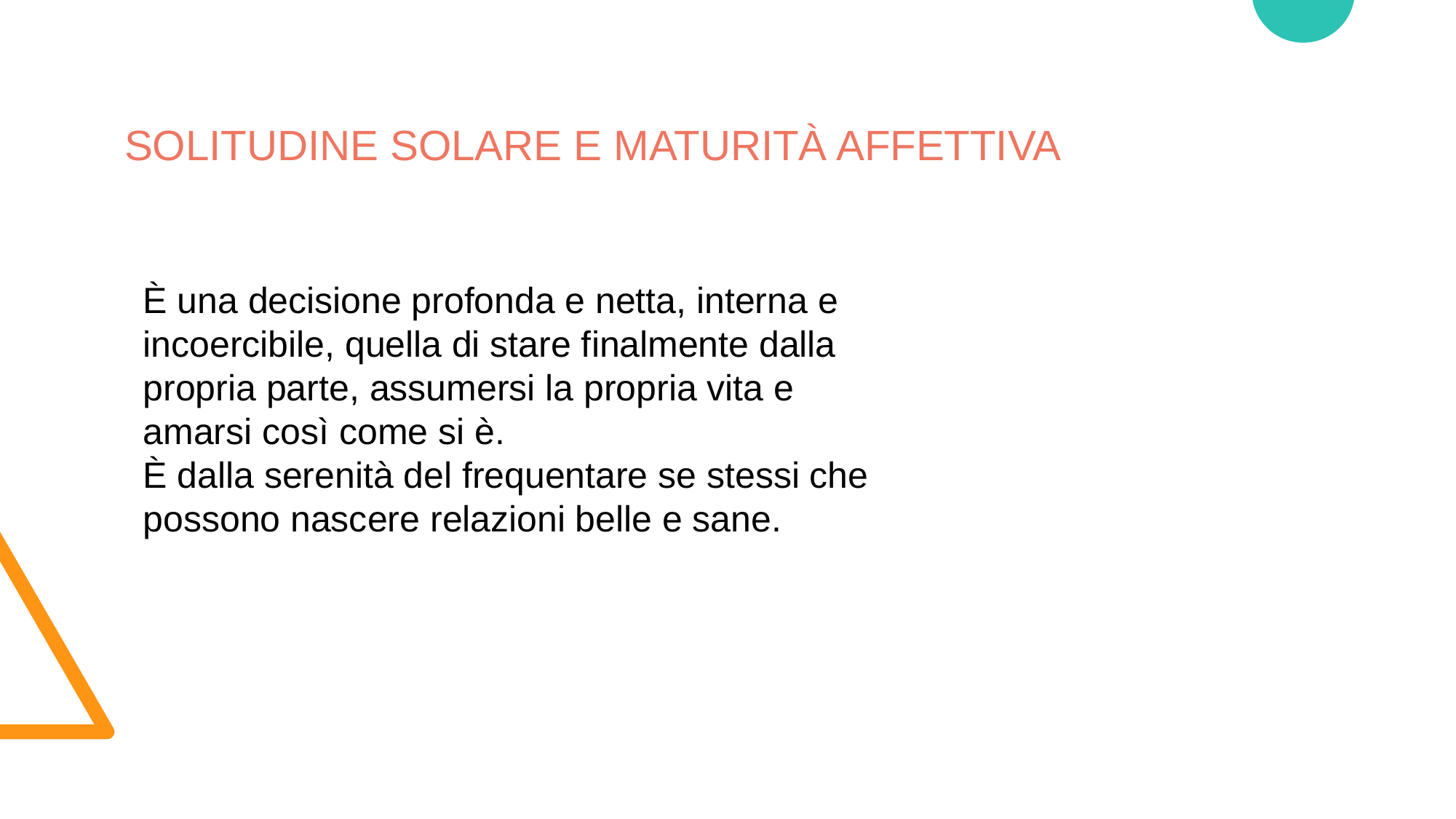

SOLITUDINE SOLARE E MATURITÀ AFFETTIVA
È una decisione profonda e netta, interna e incoercibile, quella di stare finalmente dalla propria parte, assumersi la propria vita e amarsi così come si è.
È dalla serenità del frequentare se stessi che possono nascere relazioni belle e sane.